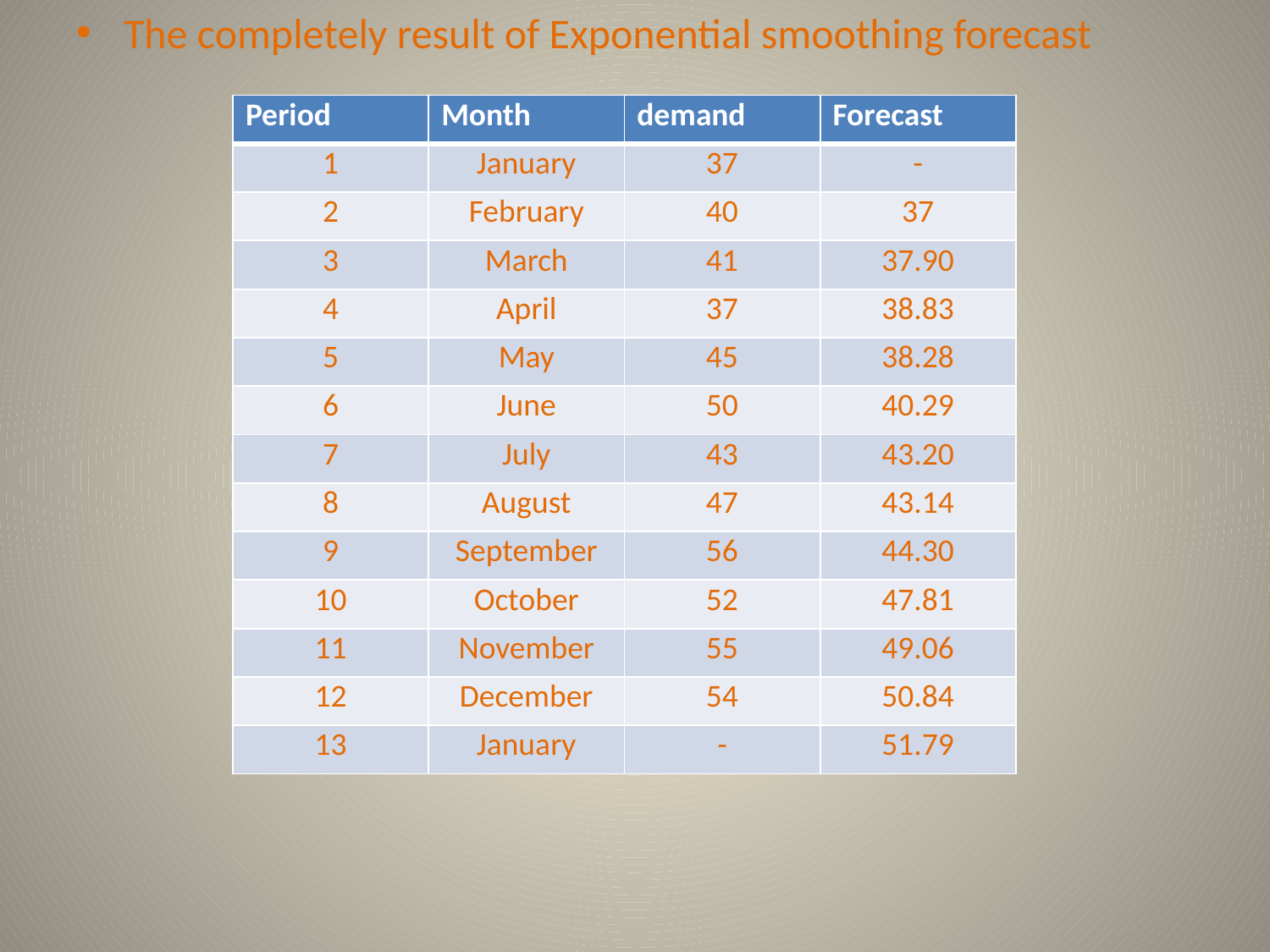

The completely result of Exponential smoothing forecast

| Period | Month | demand | Forecast |
| --- | --- | --- | --- |
| 1 | January | 37 | - |
| 2 | February | 40 | 37 |
| 3 | March | 41 | 37.90 |
| 4 | April | 37 | 38.83 |
| 5 | May | 45 | 38.28 |
| 6 | June | 50 | 40.29 |
| 7 | July | 43 | 43.20 |
| 8 | August | 47 | 43.14 |
| 9 | September | 56 | 44.30 |
| 10 | October | 52 | 47.81 |
| 11 | November | 55 | 49.06 |
| 12 | December | 54 | 50.84 |
| 13 | January | - | 51.79 |